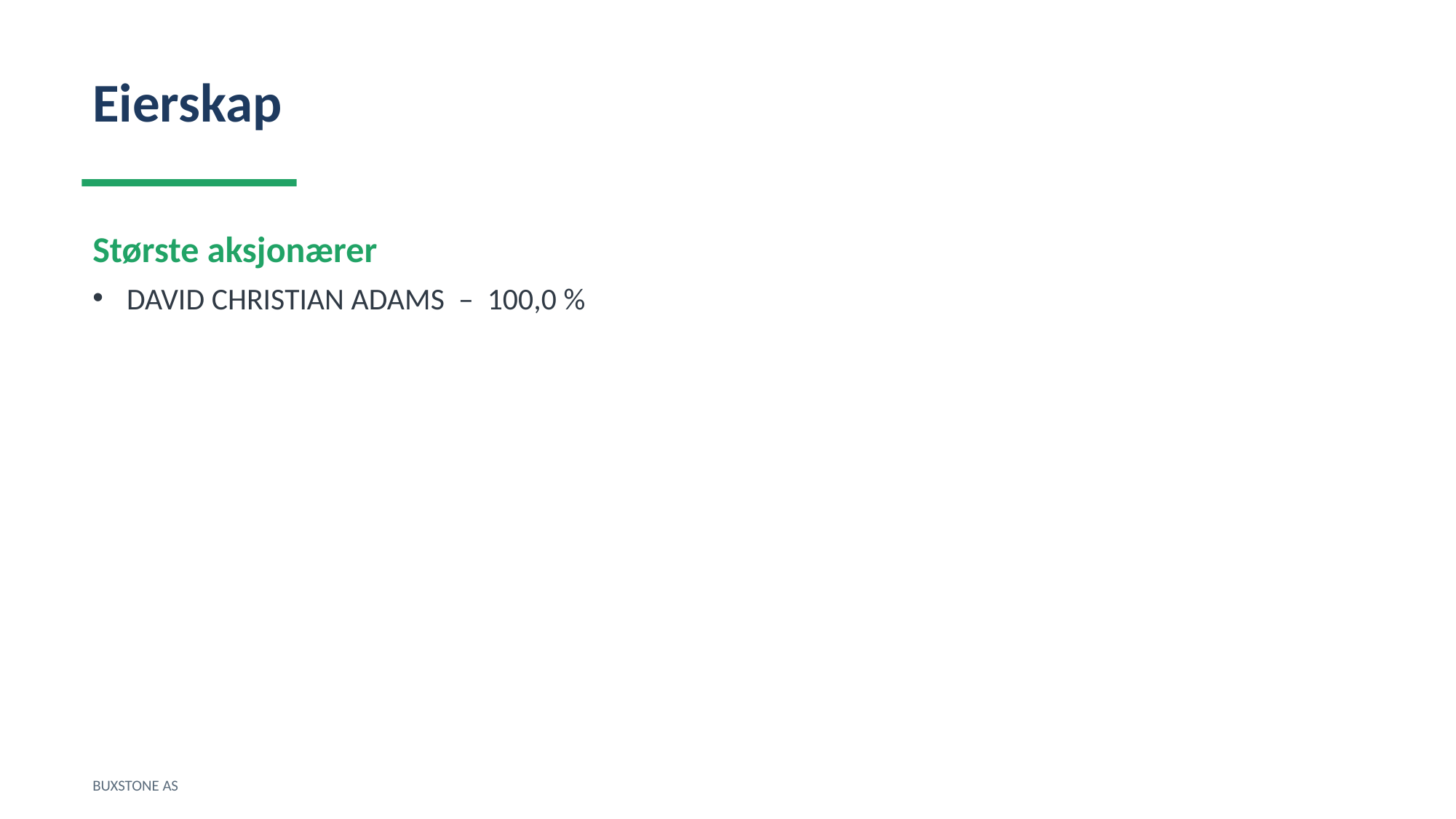

Eierskap

Største aksjonærer
DAVID CHRISTIAN ADAMS  –  100,0 %
BUXSTONE AS